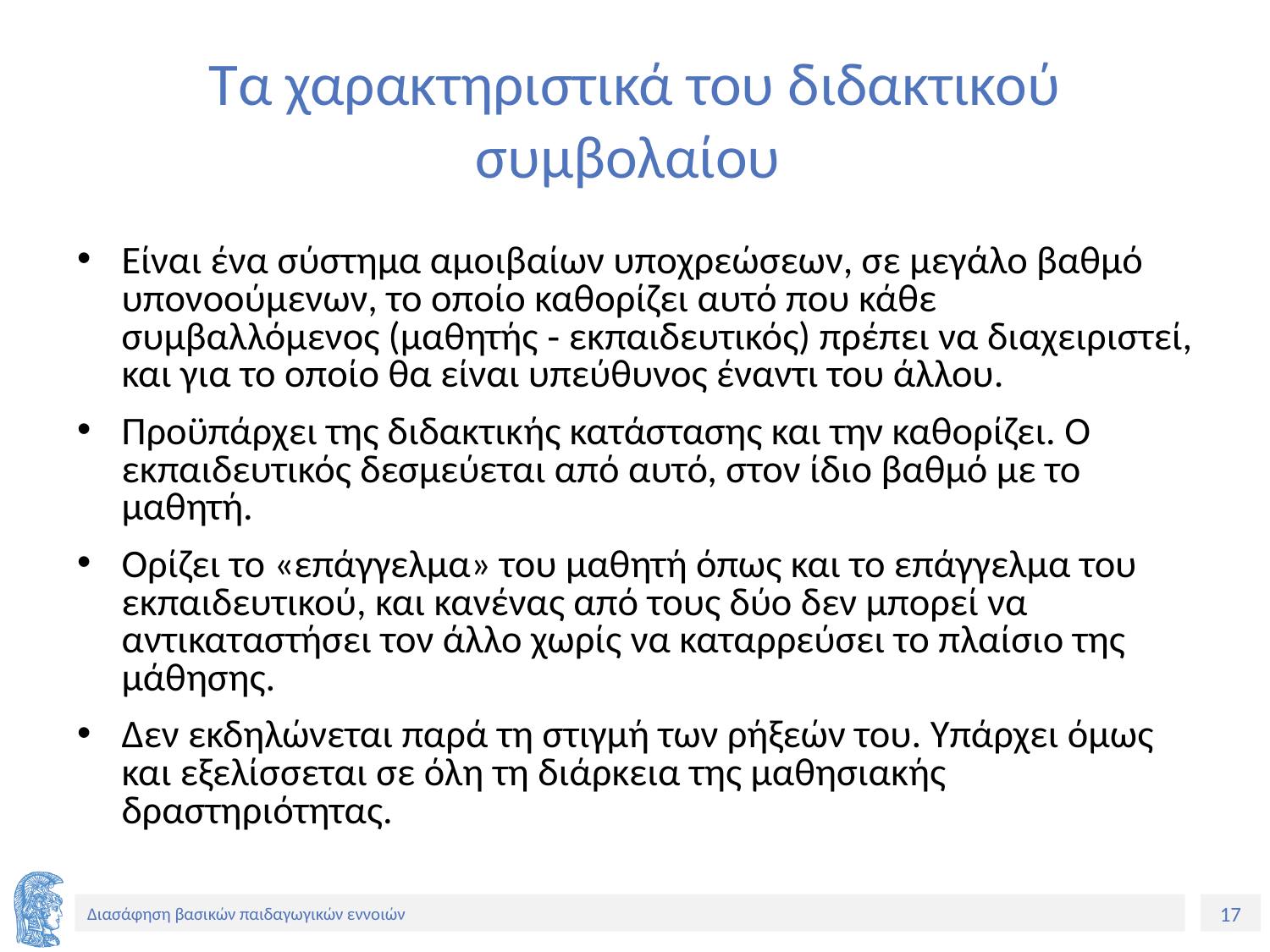

# Τα χαρακτηριστικά του διδακτικού συμβολαίου

Είναι ένα σύστημα αμοιβαίων υποχρεώσεων, σε μεγάλο βαθμό υπονοούμενων, το οποίο καθορίζει αυτό που κάθε συμβαλλόμενος (μαθητής ‑ εκπαιδευτικός) πρέπει να διαχειριστεί, και για το οποίο θα είναι υπεύθυνος έναντι του άλλου.
Προϋπάρχει της διδακτικής κατάστασης και την καθορίζει. Ο εκπαιδευτικός δεσμεύεται από αυτό, στον ίδιο βαθμό με το μαθητή.
Ορίζει το «επάγγελμα» του μαθητή όπως και το επάγγελμα του εκπαιδευτικού, και κανένας από τους δύο δεν μπορεί να αντικαταστήσει τον άλλο χωρίς να καταρρεύσει το πλαίσιο της μάθησης.
Δεν εκδηλώνεται παρά τη στιγμή των ρήξεών του. Υπάρχει όμως και εξελίσσεται σε όλη τη διάρκεια της μαθησιακής δραστηριότητας.